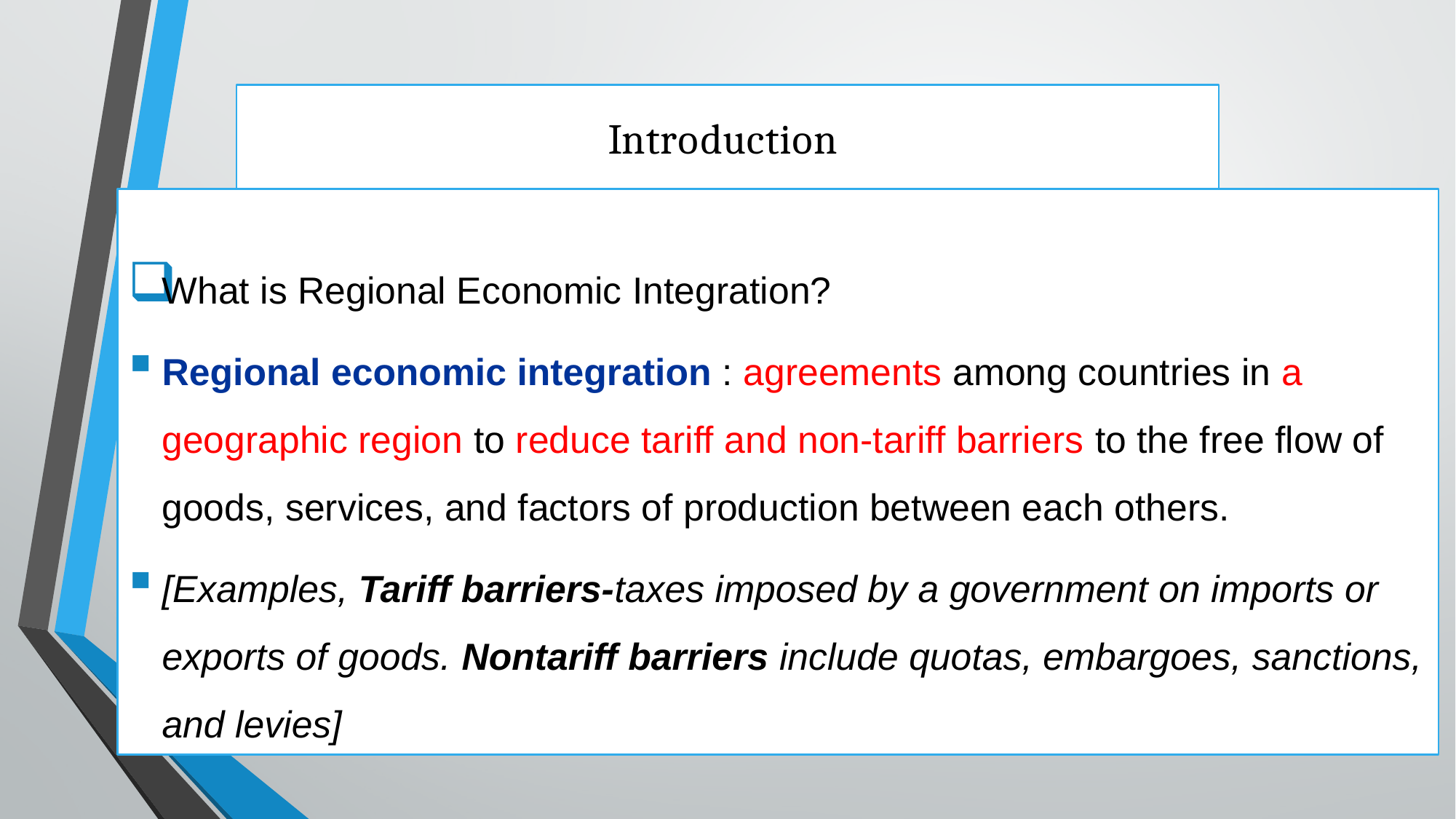

# Introduction

What is Regional Economic Integration?
Regional economic integration : agreements among countries in a geographic region to reduce tariff and non-tariff barriers to the free flow of goods, services, and factors of production between each others.
[Examples, Tariff barriers-taxes imposed by a government on imports or exports of goods. Nontariff barriers include quotas, embargoes, sanctions, and levies]